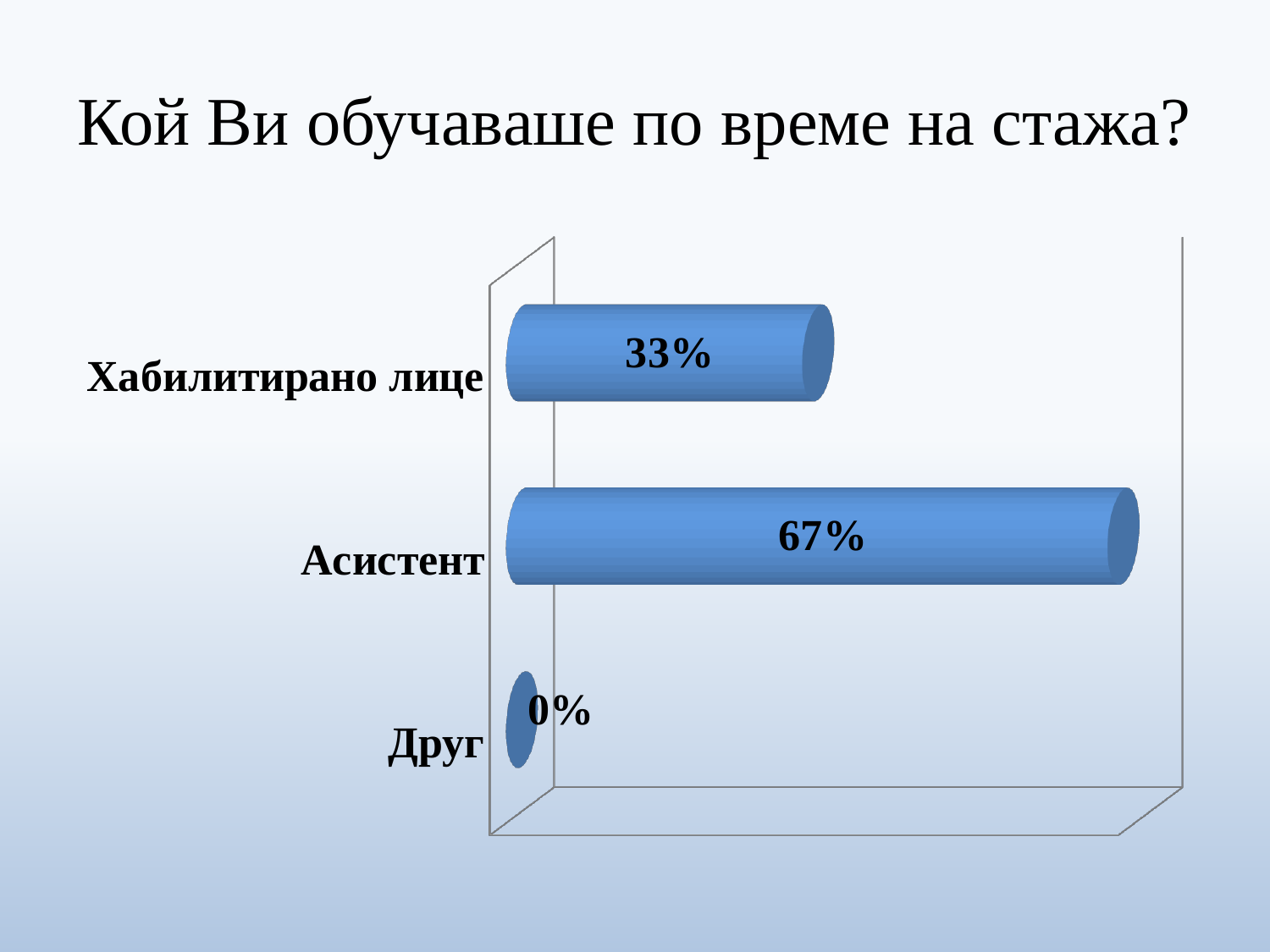

# Кой Ви обучаваше по време на стажа?

[unsupported chart]